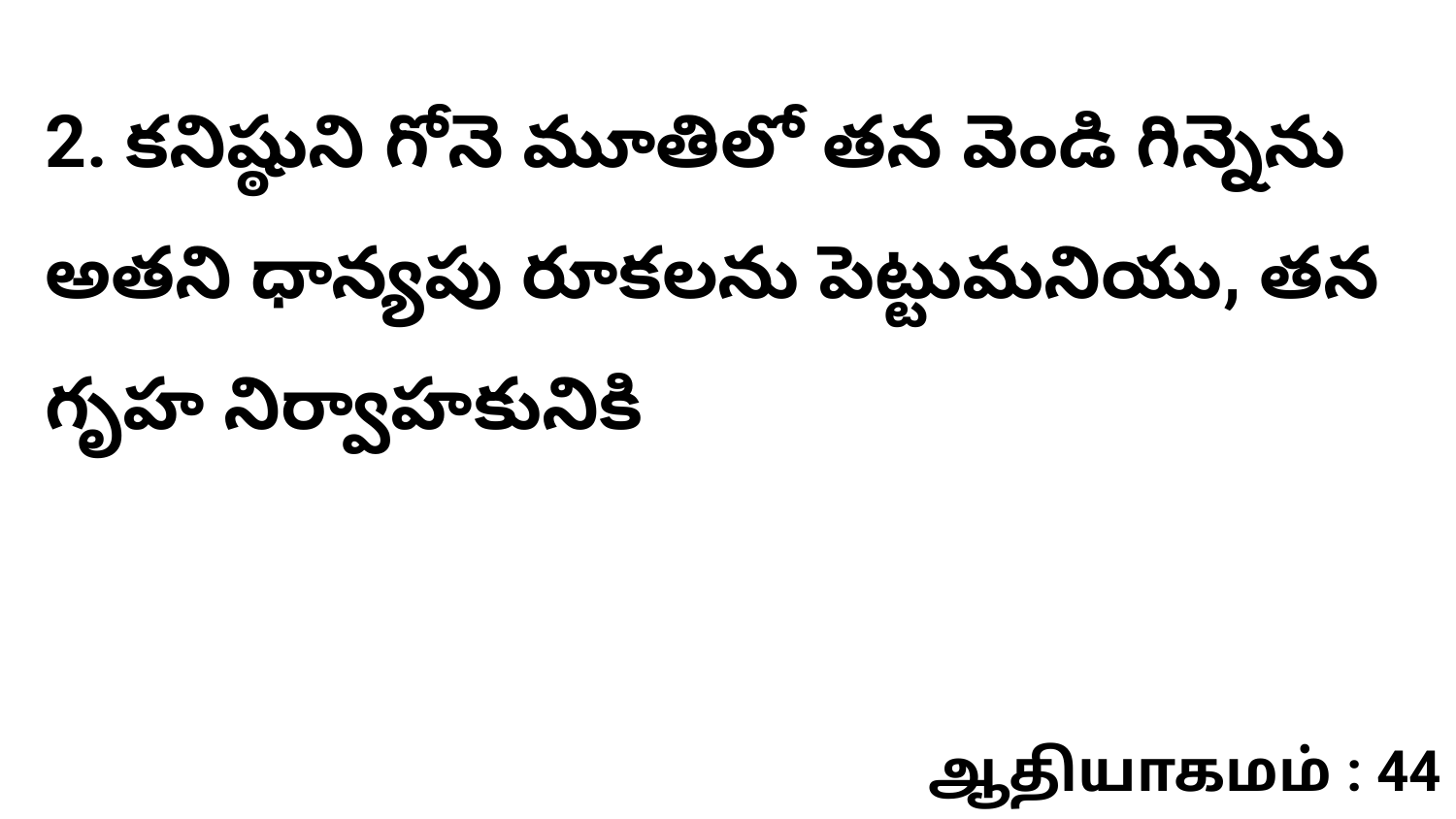

2. కనిష్ఠుని గోనె మూతిలో తన వెండి గిన్నెను అతని ధాన్యపు రూకలను పెట్టుమనియు, తన గృహ నిర్వాహకునికి
ஆதியாகமம் : 44